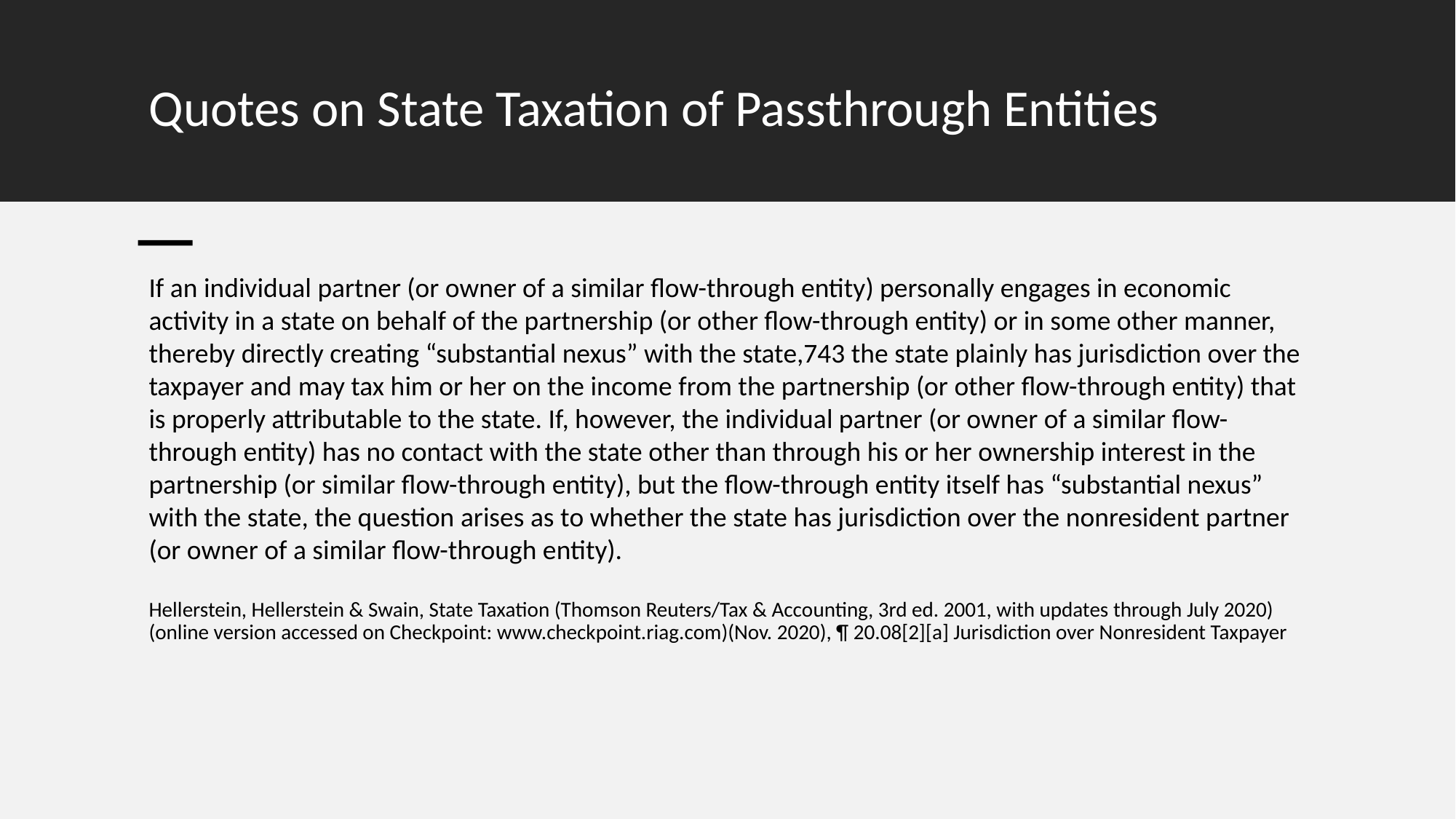

# Quotes on State Taxation of Passthrough Entities

If an individual partner (or owner of a similar flow-through entity) personally engages in economic activity in a state on behalf of the partnership (or other flow-through entity) or in some other manner, thereby directly creating “substantial nexus” with the state,743 the state plainly has jurisdiction over the taxpayer and may tax him or her on the income from the partnership (or other flow-through entity) that is properly attributable to the state. If, however, the individual partner (or owner of a similar flow-through entity) has no contact with the state other than through his or her ownership interest in the partnership (or similar flow-through entity), but the flow-through entity itself has “substantial nexus” with the state, the question arises as to whether the state has jurisdiction over the nonresident partner (or owner of a similar flow-through entity).
Hellerstein, Hellerstein & Swain, State Taxation (Thomson Reuters/Tax & Accounting, 3rd ed. 2001, with updates through July 2020) (online version accessed on Checkpoint: www.checkpoint.riag.com)(Nov. 2020), ¶ 20.08[2][a] Jurisdiction over Nonresident Taxpayer